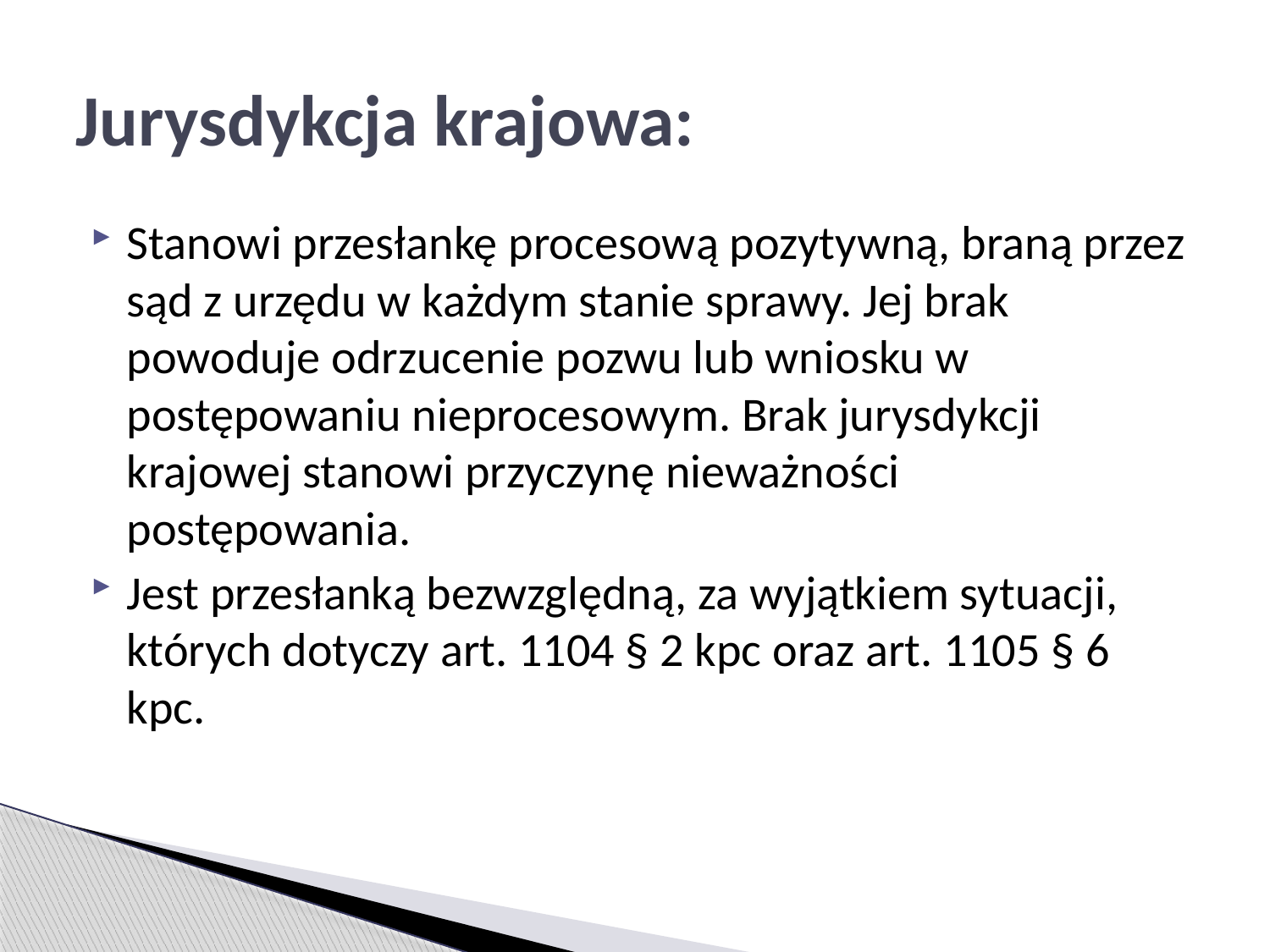

# Jurysdykcja krajowa:
Stanowi przesłankę procesową pozytywną, braną przez sąd z urzędu w każdym stanie sprawy. Jej brak powoduje odrzucenie pozwu lub wniosku w postępowaniu nieprocesowym. Brak jurysdykcji krajowej stanowi przyczynę nieważności postępowania.
Jest przesłanką bezwzględną, za wyjątkiem sytuacji, których dotyczy art. 1104 § 2 kpc oraz art. 1105 § 6 kpc.